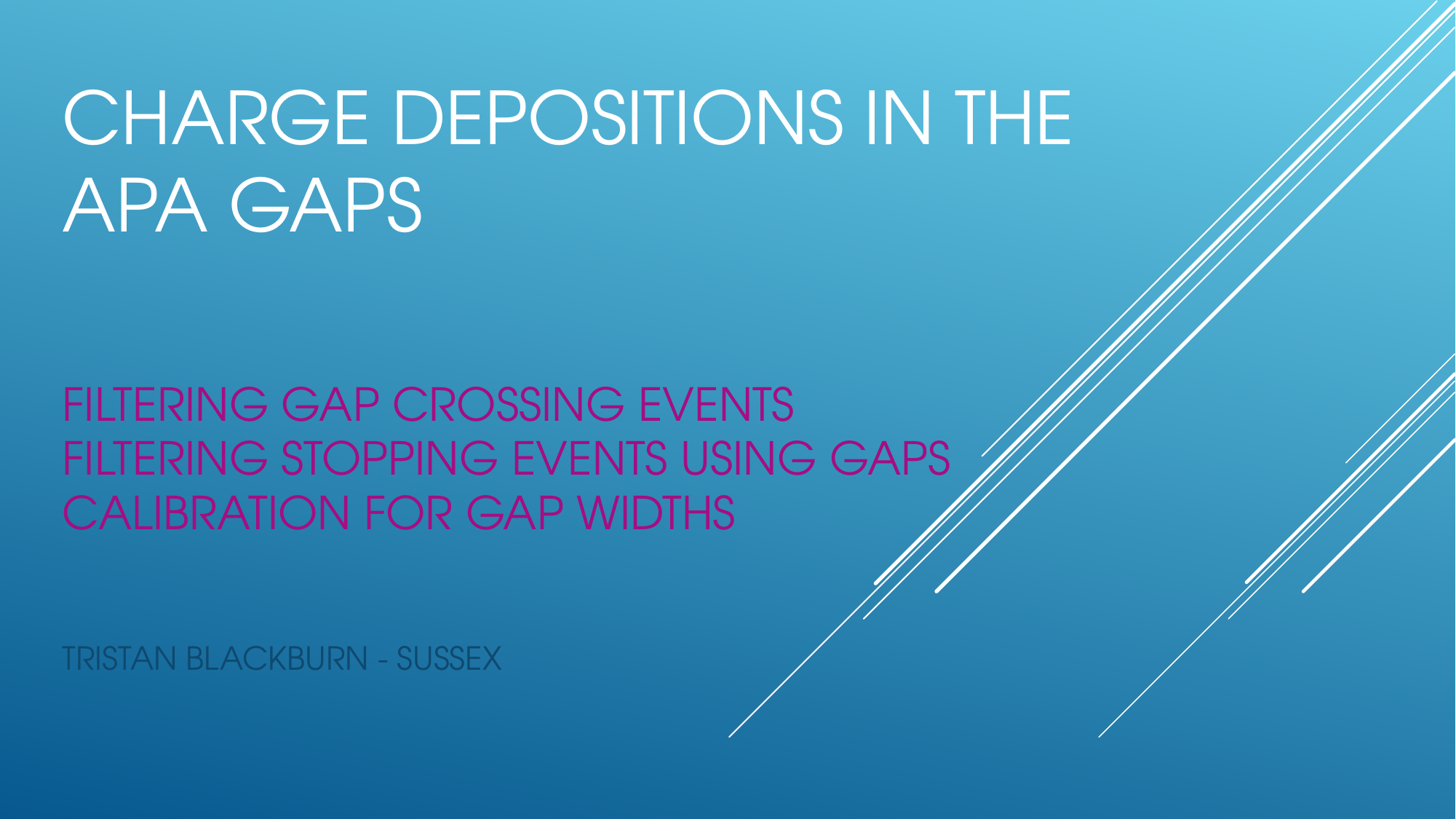

# CHARGE depositions IN THE APA GAPS filtering gap crossing events filtering stopping events using gaps calibration for gap widths
TRISTAN BLACKBURN - SUSSEX